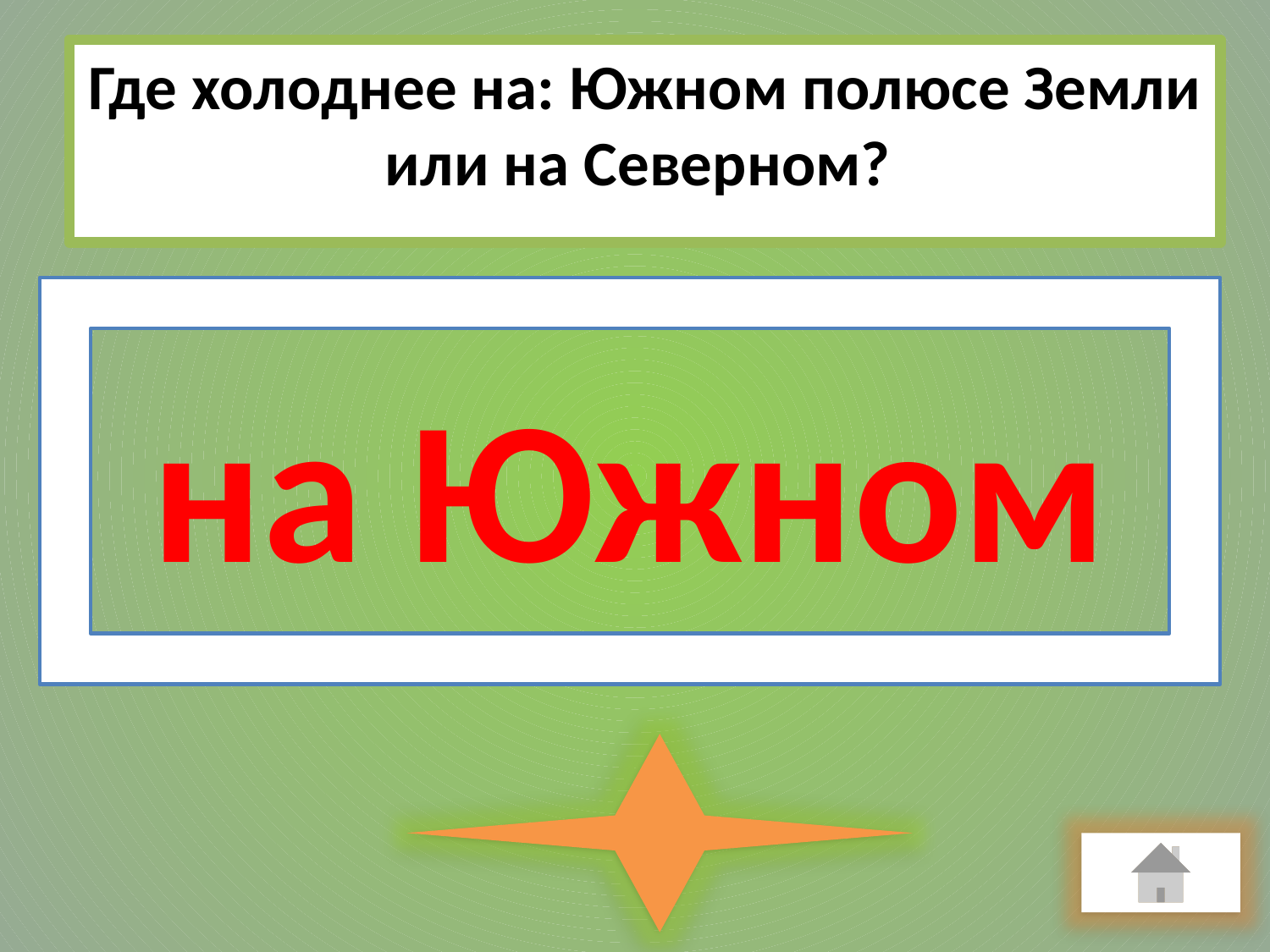

Где холоднее на: Южном полюсе Земли или на Северном?

на Южном